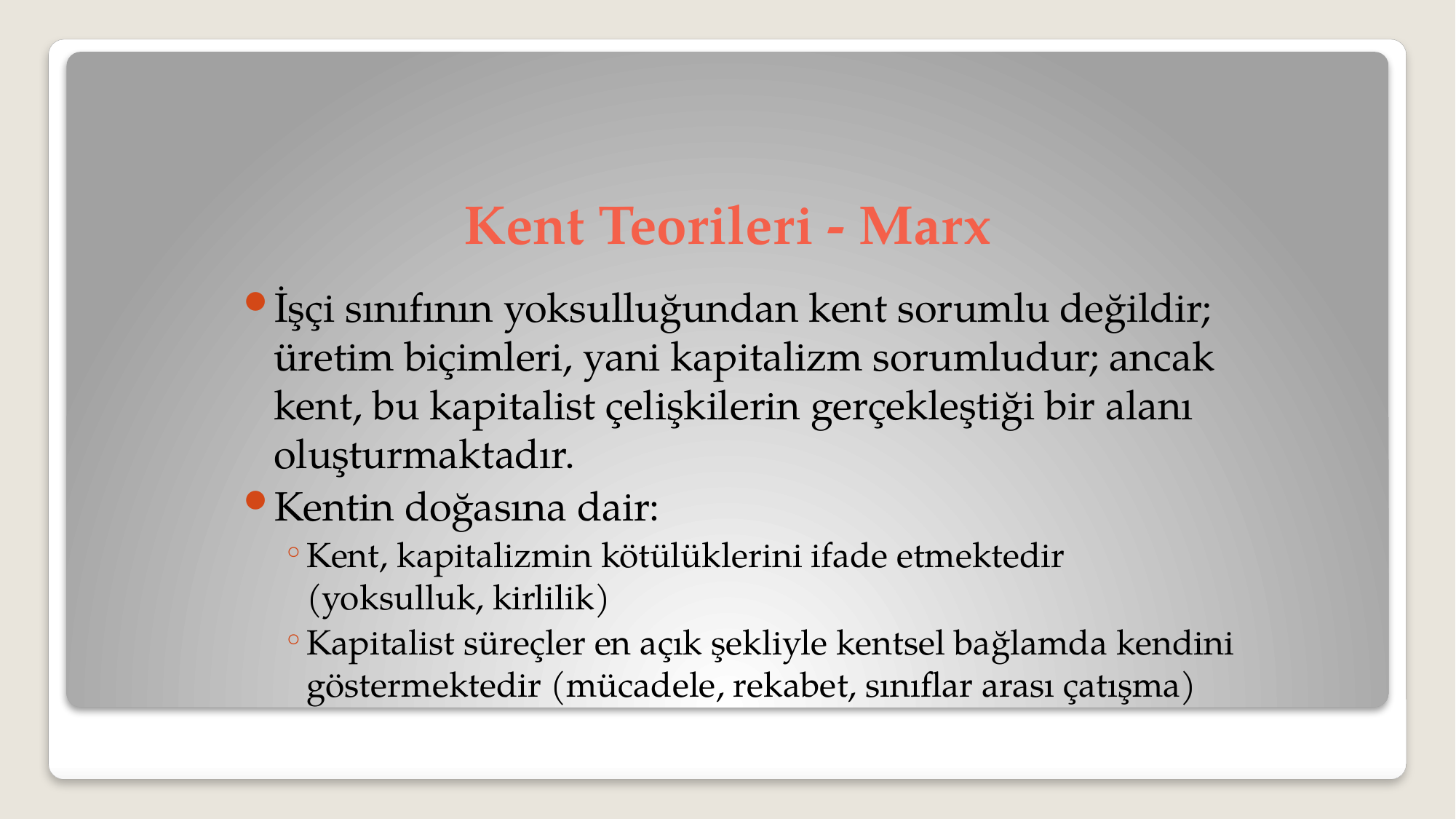

# Kent Teorileri - Marx

İşçi sınıfının yoksulluğundan kent sorumlu değildir; üretim biçimleri, yani kapitalizm sorumludur; ancak kent, bu kapitalist çelişkilerin gerçekleştiği bir alanı oluşturmaktadır.
Kentin doğasına dair:
Kent, kapitalizmin kötülüklerini ifade etmektedir (yoksulluk, kirlilik)
Kapitalist süreçler en açık şekliyle kentsel bağlamda kendini göstermektedir (mücadele, rekabet, sınıflar arası çatışma)